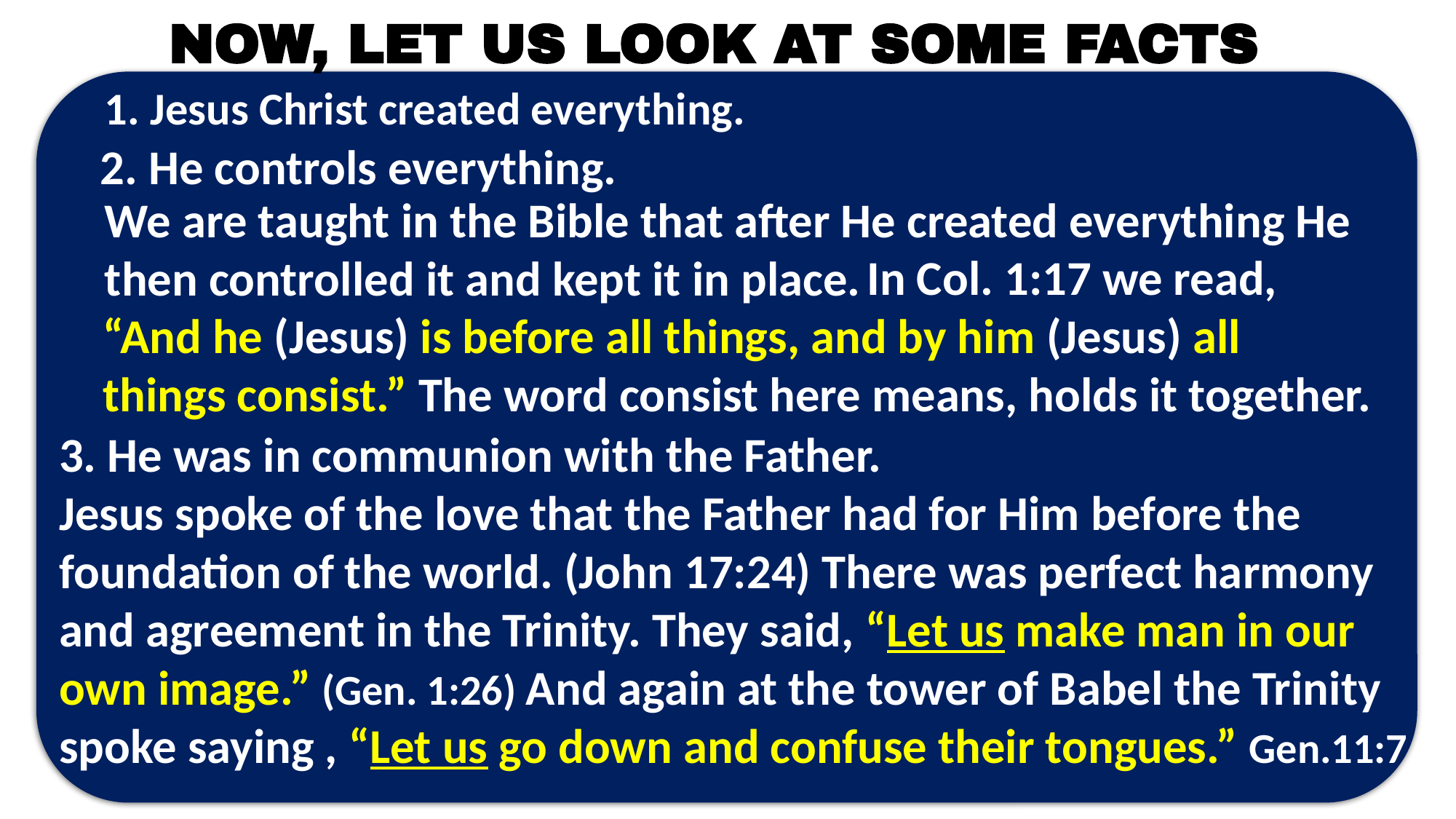

NOW, LET US LOOK AT SOME FACTS

1. Jesus Christ created everything.
2. He controls everything.
We are taught in the Bible that after He created everything He then controlled it and kept it in place.
                                                                      In Col. 1:17 we read, “And he (Jesus) is before all things, and by him (Jesus) all things consist.” The word consist here means, holds it together.
3. He was in communion with the Father.
Jesus spoke of the love that the Father had for Him before the foundation of the world. (John 17:24) There was perfect harmony and agreement in the Trinity. They said, “Let us make man in our own image.” (Gen. 1:26) And again at the tower of Babel the Trinity spoke saying , “Let us go down and confuse their tongues.” Gen.11:7